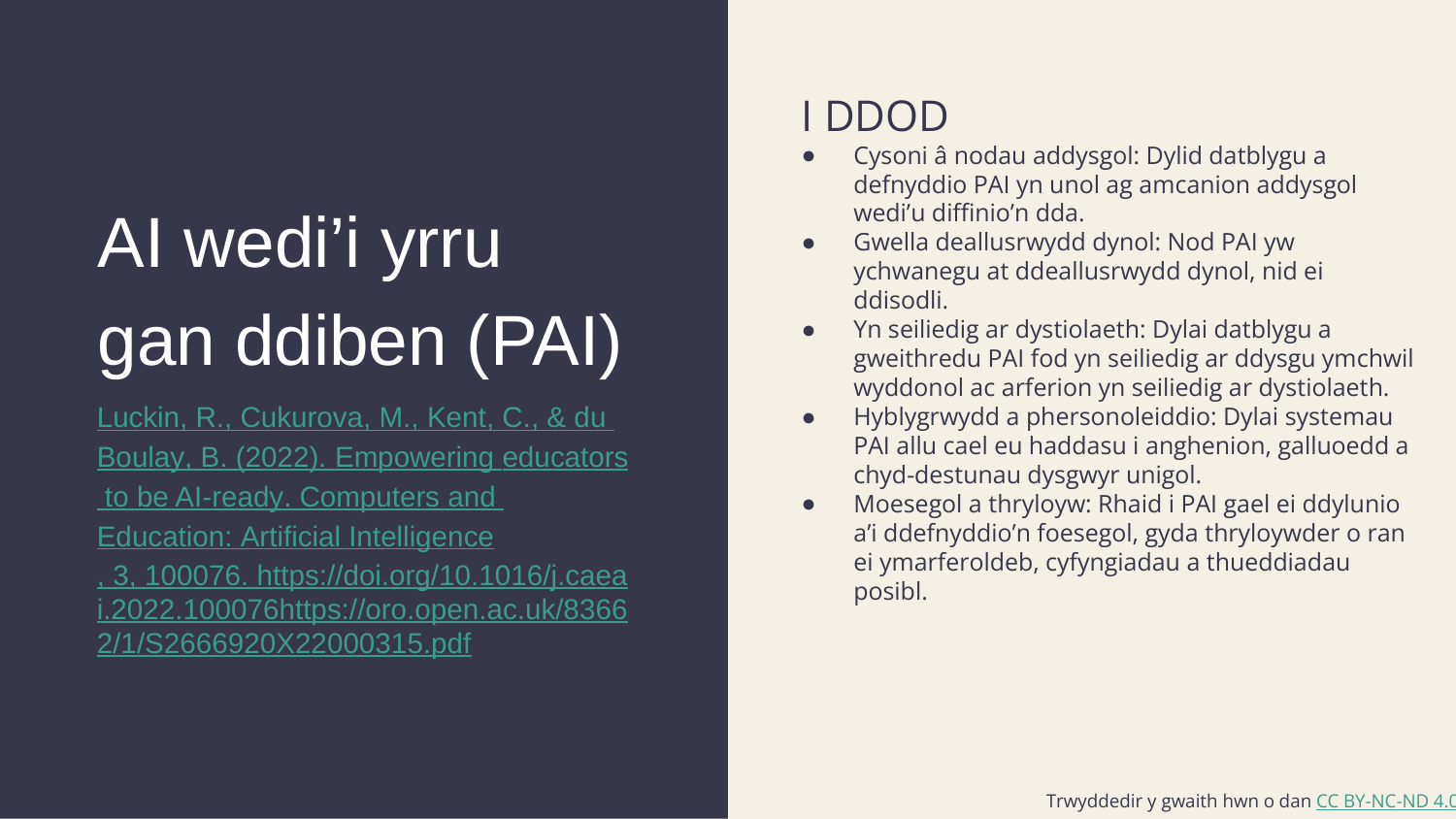

I DDOD
Cysoni â nodau addysgol: Dylid datblygu a defnyddio PAI yn unol ag amcanion addysgol wedi’u diffinio’n dda.
Gwella deallusrwydd dynol: Nod PAI yw ychwanegu at ddeallusrwydd dynol, nid ei ddisodli.
Yn seiliedig ar dystiolaeth: Dylai datblygu a gweithredu PAI fod yn seiliedig ar ddysgu ymchwil wyddonol ac arferion yn seiliedig ar dystiolaeth.
Hyblygrwydd a phersonoleiddio: Dylai systemau PAI allu cael eu haddasu i anghenion, galluoedd a chyd-destunau dysgwyr unigol.
Moesegol a thryloyw: Rhaid i PAI gael ei ddylunio a’i ddefnyddio’n foesegol, gyda thryloywder o ran ei ymarferoldeb, cyfyngiadau a thueddiadau posibl.

# AI wedi’i yrru gan ddiben (PAI)
Luckin, R., Cukurova, M., Kent, C., & du Boulay, B. (2022). Empowering educators to be AI-ready. Computers and Education: Artificial Intelligence, 3, 100076. https://doi.org/10.1016/j.caeai.2022.100076https://oro.open.ac.uk/83662/1/S2666920X22000315.pdf

Trwyddedir y gwaith hwn o dan CC BY-NC-ND 4.0